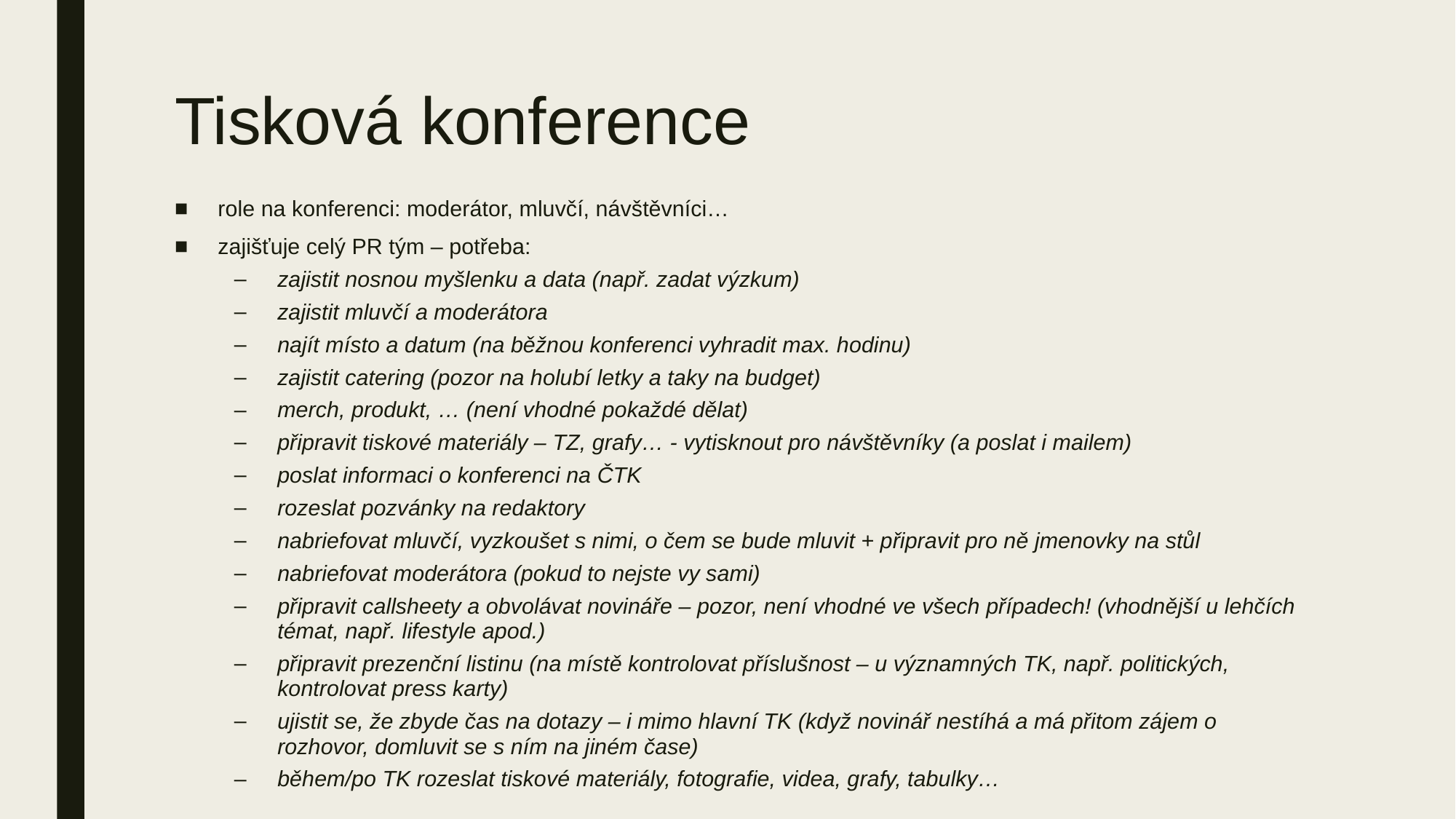

# Tisková konference
role na konferenci: moderátor, mluvčí, návštěvníci…
zajišťuje celý PR tým – potřeba:
zajistit nosnou myšlenku a data (např. zadat výzkum)
zajistit mluvčí a moderátora
najít místo a datum (na běžnou konferenci vyhradit max. hodinu)
zajistit catering (pozor na holubí letky a taky na budget)
merch, produkt, … (není vhodné pokaždé dělat)
připravit tiskové materiály – TZ, grafy… - vytisknout pro návštěvníky (a poslat i mailem)
poslat informaci o konferenci na ČTK
rozeslat pozvánky na redaktory
nabriefovat mluvčí, vyzkoušet s nimi, o čem se bude mluvit + připravit pro ně jmenovky na stůl
nabriefovat moderátora (pokud to nejste vy sami)
připravit callsheety a obvolávat novináře – pozor, není vhodné ve všech případech! (vhodnější u lehčích témat, např. lifestyle apod.)
připravit prezenční listinu (na místě kontrolovat příslušnost – u významných TK, např. politických, kontrolovat press karty)
ujistit se, že zbyde čas na dotazy – i mimo hlavní TK (když novinář nestíhá a má přitom zájem o rozhovor, domluvit se s ním na jiném čase)
během/po TK rozeslat tiskové materiály, fotografie, videa, grafy, tabulky…